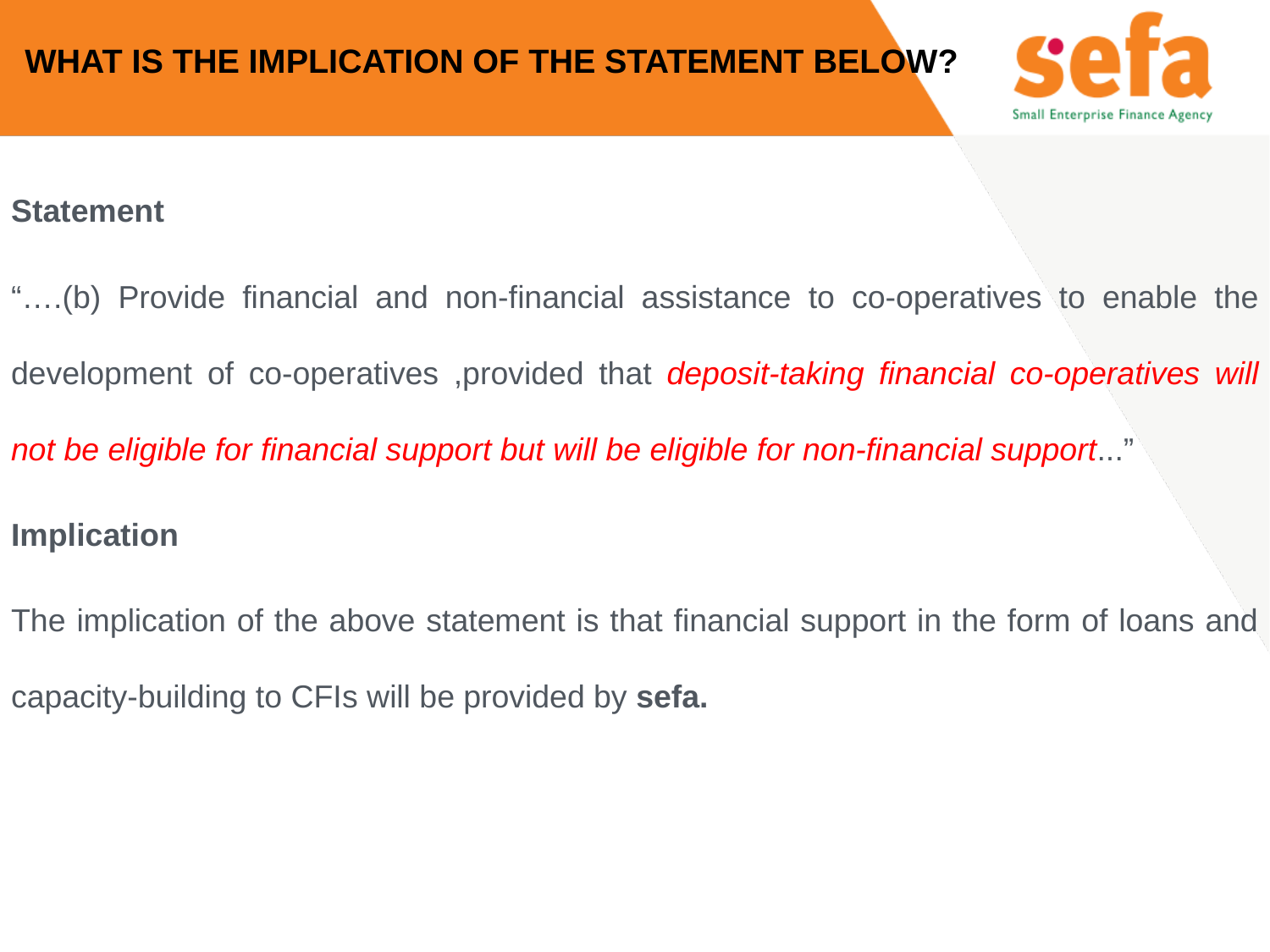

# WHAT IS THE IMPLICATION OF THE STATEMENT BELOW?

Statement
“….(b) Provide financial and non-financial assistance to co-operatives to enable the development of co-operatives ,provided that deposit-taking financial co-operatives will not be eligible for financial support but will be eligible for non-financial support...”
Implication
The implication of the above statement is that financial support in the form of loans and capacity-building to CFIs will be provided by sefa.